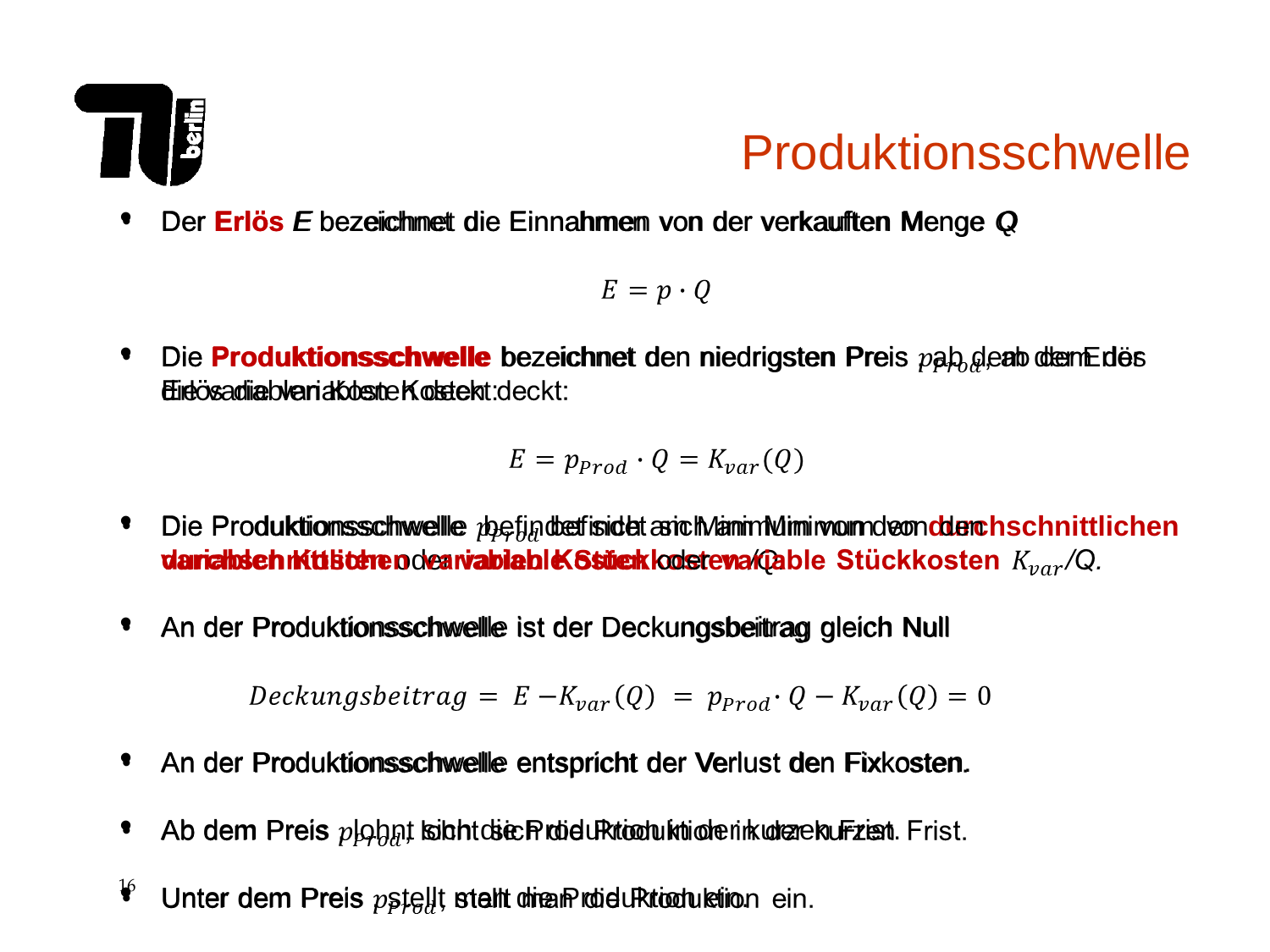

Produktionsschwelle
Der Erlös E bezeichnet die Einnahmen von der verkauften Menge Q

Die Produktionsschwelle bezeichnet den niedrigsten Preis , ab dem der Erlös die variablen Kosten deckt:

Die Produktionsschwelle  befindet sich am Minimum von den durchschnittlichen variablen Kosten oder variable Stückkosten /Q.

An der Produktionsschwelle ist der Deckungsbeitrag gleich Null

An der Produktionsschwelle entspricht der Verlust den Fixkosten.

Ab dem Preis , lohnt sich die Produktion in der kurzen Frist.

Unter dem Preis , stellt man die Produktion ein.